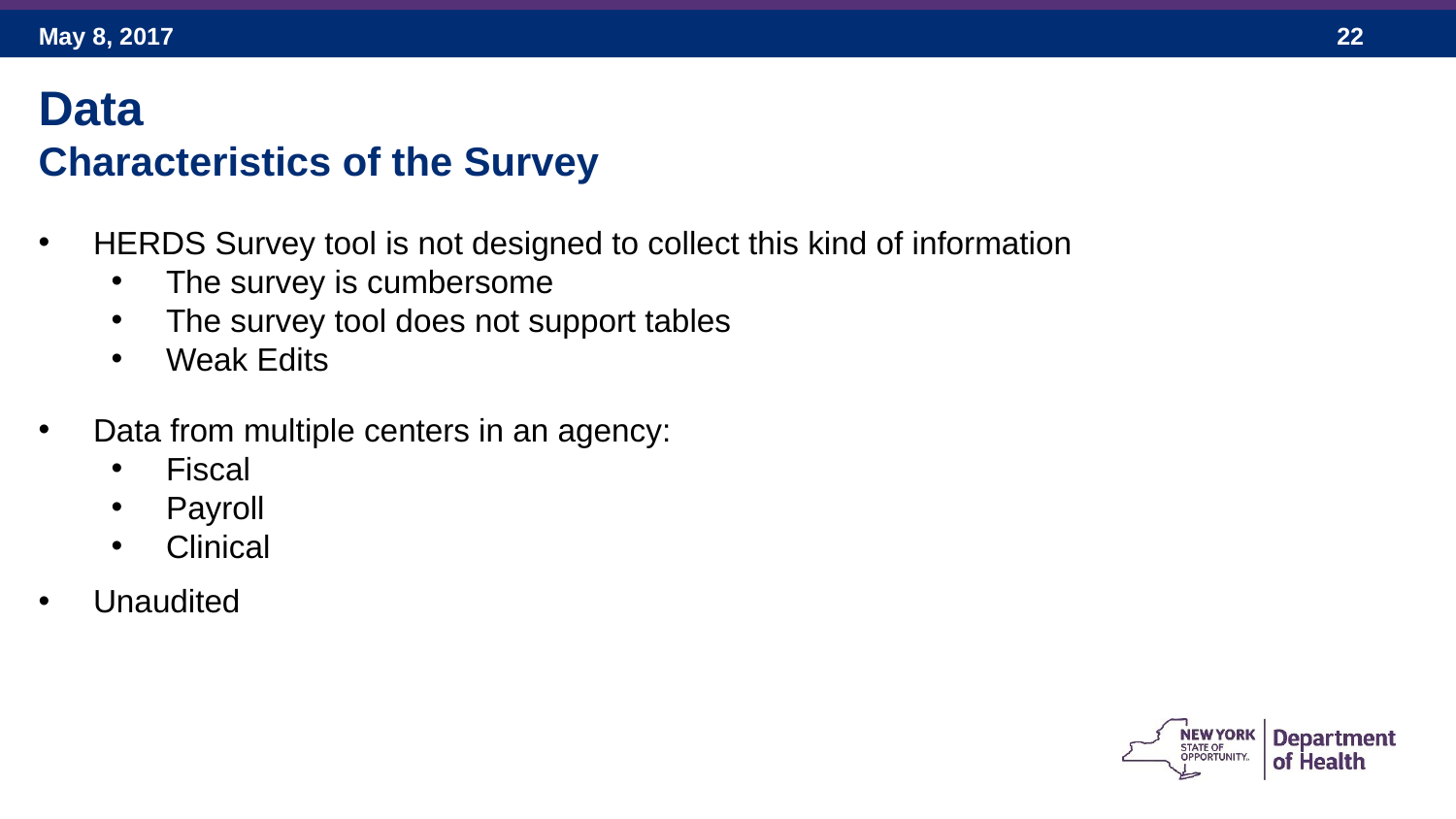

Data
Characteristics of the Survey
HERDS Survey tool is not designed to collect this kind of information
The survey is cumbersome
The survey tool does not support tables
Weak Edits

Data from multiple centers in an agency:
Fiscal
Payroll
Clinical

Unaudited